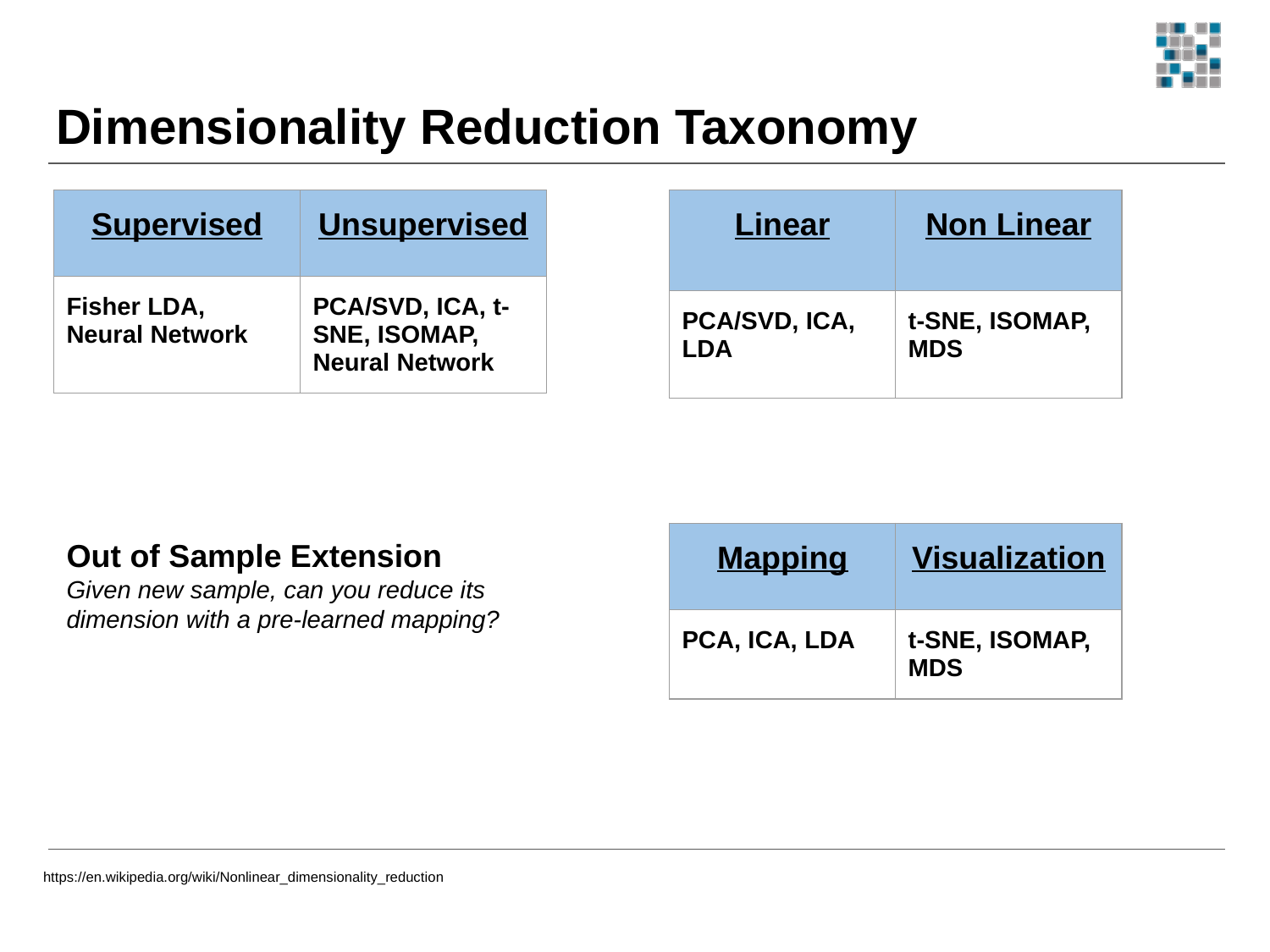

# Dimensionality Reduction Taxonomy
| Supervised | Unsupervised |
| --- | --- |
| Fisher LDA, Neural Network | PCA/SVD, ICA, t-SNE, ISOMAP, Neural Network |
| Linear | Non Linear |
| --- | --- |
| PCA/SVD, ICA, LDA | t-SNE, ISOMAP, MDS |
Out of Sample Extension
Given new sample, can you reduce its dimension with a pre-learned mapping?
| Mapping | Visualization |
| --- | --- |
| PCA, ICA, LDA | t-SNE, ISOMAP, MDS |
https://en.wikipedia.org/wiki/Nonlinear_dimensionality_reduction